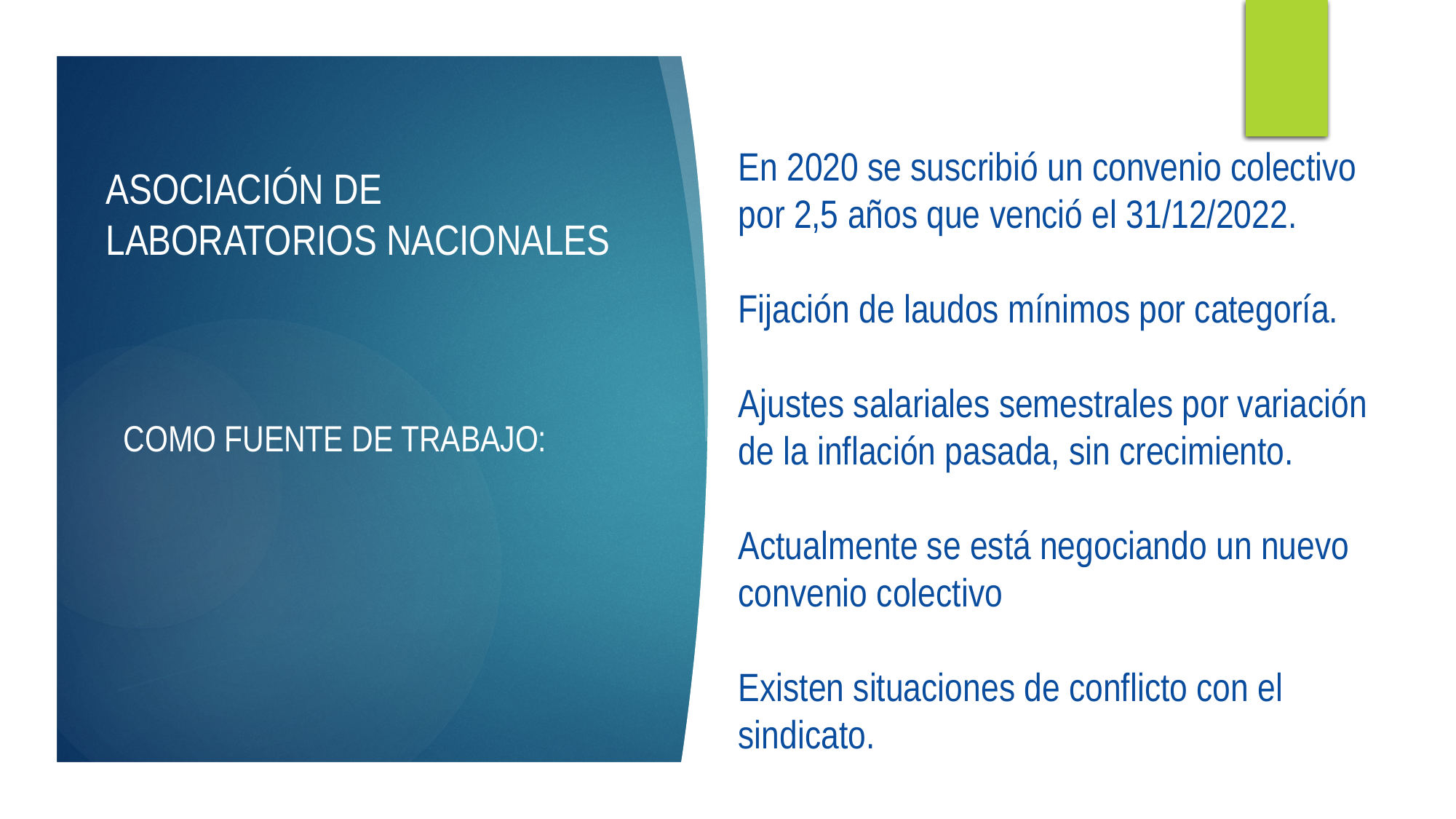

En 2020 se suscribió un convenio colectivo por 2,5 años que venció el 31/12/2022.

Fijación de laudos mínimos por categoría.

Ajustes salariales semestrales por variación de la inflación pasada, sin crecimiento.

Actualmente se está negociando un nuevo convenio colectivo

Existen situaciones de conflicto con el sindicato.

# ASOCIACIÓN DE LABORATORIOS NACIONALES
COMO FUENTE DE TRABAJO: